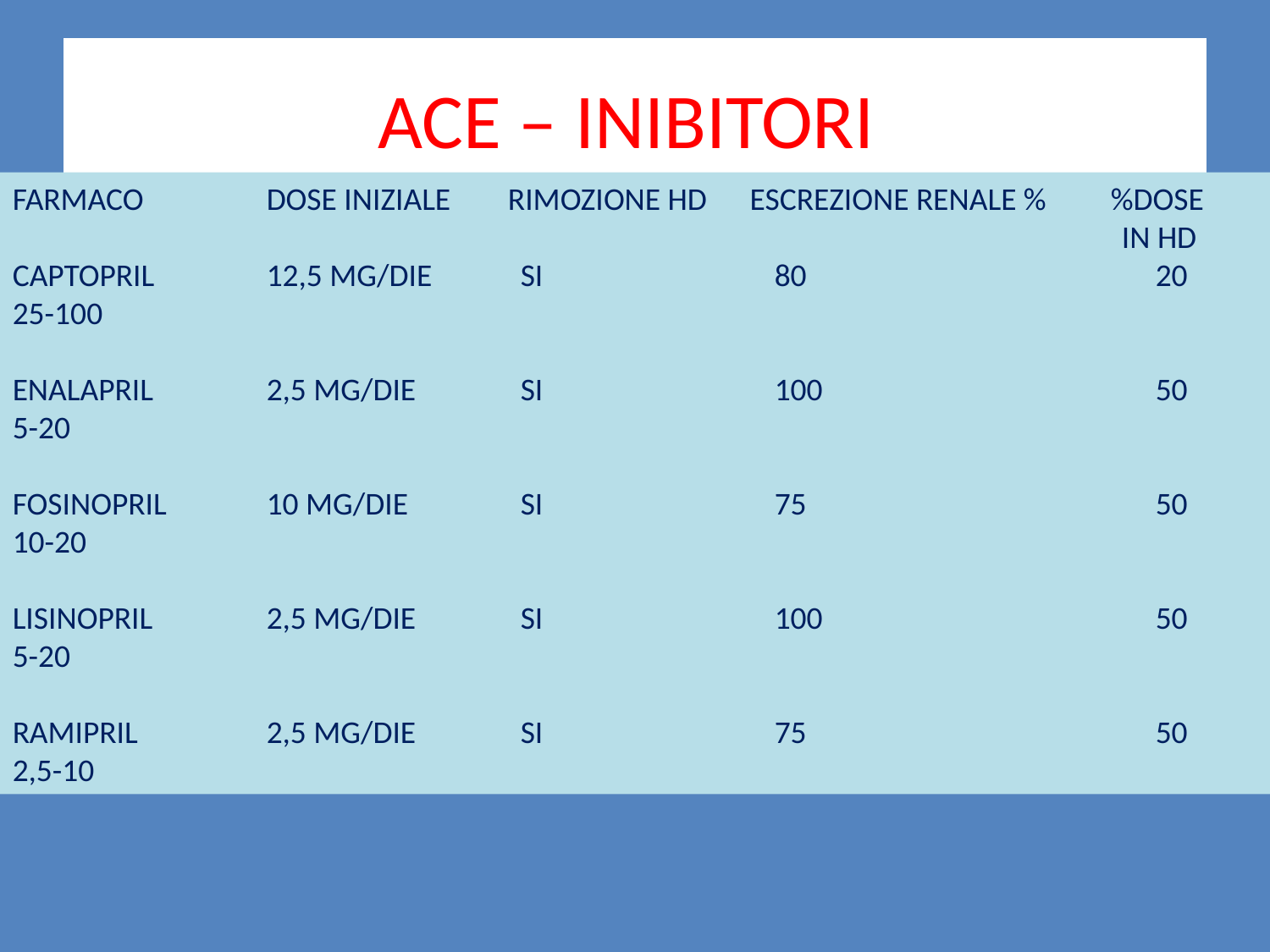

# ACE – INIBITORI
FARMACO          	DOSE INIZIALE        RIMOZIONE HD      ESCREZIONE RENALE %         %DOSE 									             IN HD
CAPTOPRIL	12,5 MG/DIE	SI		80			20
25-100

ENALAPRIL	2,5 MG/DIE	SI		100			50
5-20

FOSINOPRIL	10 MG/DIE	SI		75			50
10-20

LISINOPRIL	2,5 MG/DIE	SI		100			50
5-20

RAMIPRIL		2,5 MG/DIE	SI		75			50
2,5-10